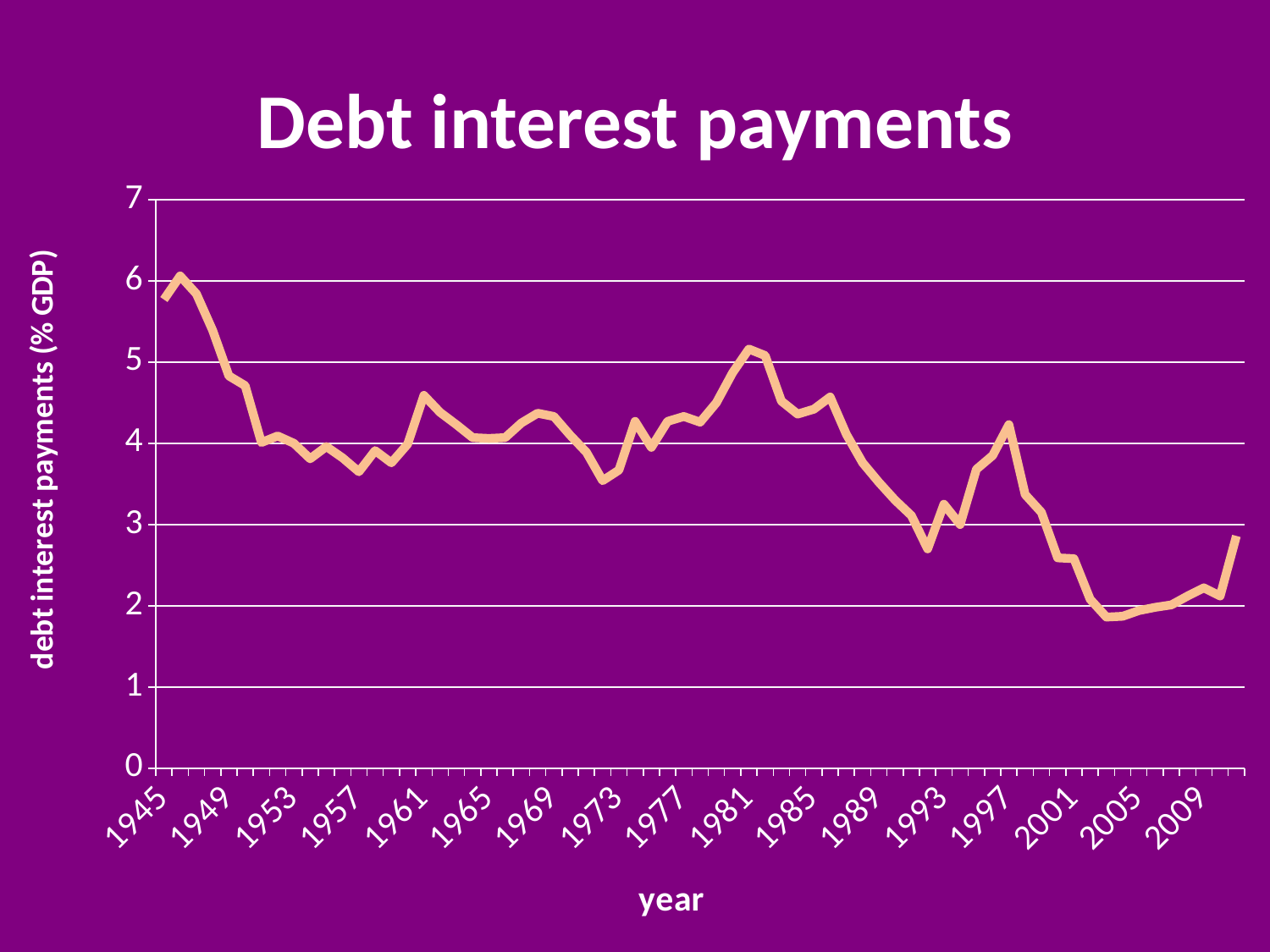

# Debt interest payments

### Chart

| Category |  |
|---|---|
| 1945 | 5.77 |
| 1946 | 6.06 |
| 1947 | 5.84 |
| 1948 | 5.39 |
| 1949 | 4.83 |
| 1950 | 4.71 |
| 1951 | 4.01 |
| 1952 | 4.09 |
| 1953 | 4.0 |
| 1954 | 3.81 |
| 1955 | 3.96 |
| 1956 | 3.82 |
| 1957 | 3.65 |
| 1958 | 3.91 |
| 1959 | 3.76 |
| 1960 | 3.99 |
| 1961 | 4.59 |
| 1962 | 4.38 |
| 1963 | 4.23 |
| 1964 | 4.07 |
| 1965 | 4.06 |
| 1966 | 4.07 |
| 1967 | 4.25 |
| 1968 | 4.37 |
| 1969 | 4.33 |
| 1970 | 4.1 |
| 1971 | 3.89 |
| 1972 | 3.54 |
| 1973 | 3.67 |
| 1974 | 4.27 |
| 1975 | 3.95 |
| 1976 | 4.27 |
| 1977 | 4.33 |
| 1978 | 4.26 |
| 1979 | 4.5 |
| 1980 | 4.87 |
| 1981 | 5.16 |
| 1982 | 5.08 |
| 1983 | 4.52 |
| 1984 | 4.36 |
| 1985 | 4.42 |
| 1986 | 4.57 |
| 1987 | 4.11 |
| 1988 | 3.76 |
| 1989 | 3.52 |
| 1990 | 3.3 |
| 1991 | 3.11 |
| 1992 | 2.7 |
| 1993 | 3.25 |
| 1994 | 3.0 |
| 1995 | 3.68 |
| 1996 | 3.85 |
| 1997 | 4.23 |
| 1998 | 3.37 |
| 1999 | 3.15 |
| 2000 | 2.59 |
| 2001 | 2.58 |
| 2002 | 2.08 |
| 2003 | 1.86 |
| 2004 | 1.87 |
| 2005 | 1.94 |
| 2006 | 1.98 |
| 2007 | 2.01 |
| 2008 | 2.12 |
| 2009 | 2.22 |
| 2010 | 2.12 |
| 2011 | 2.86 |